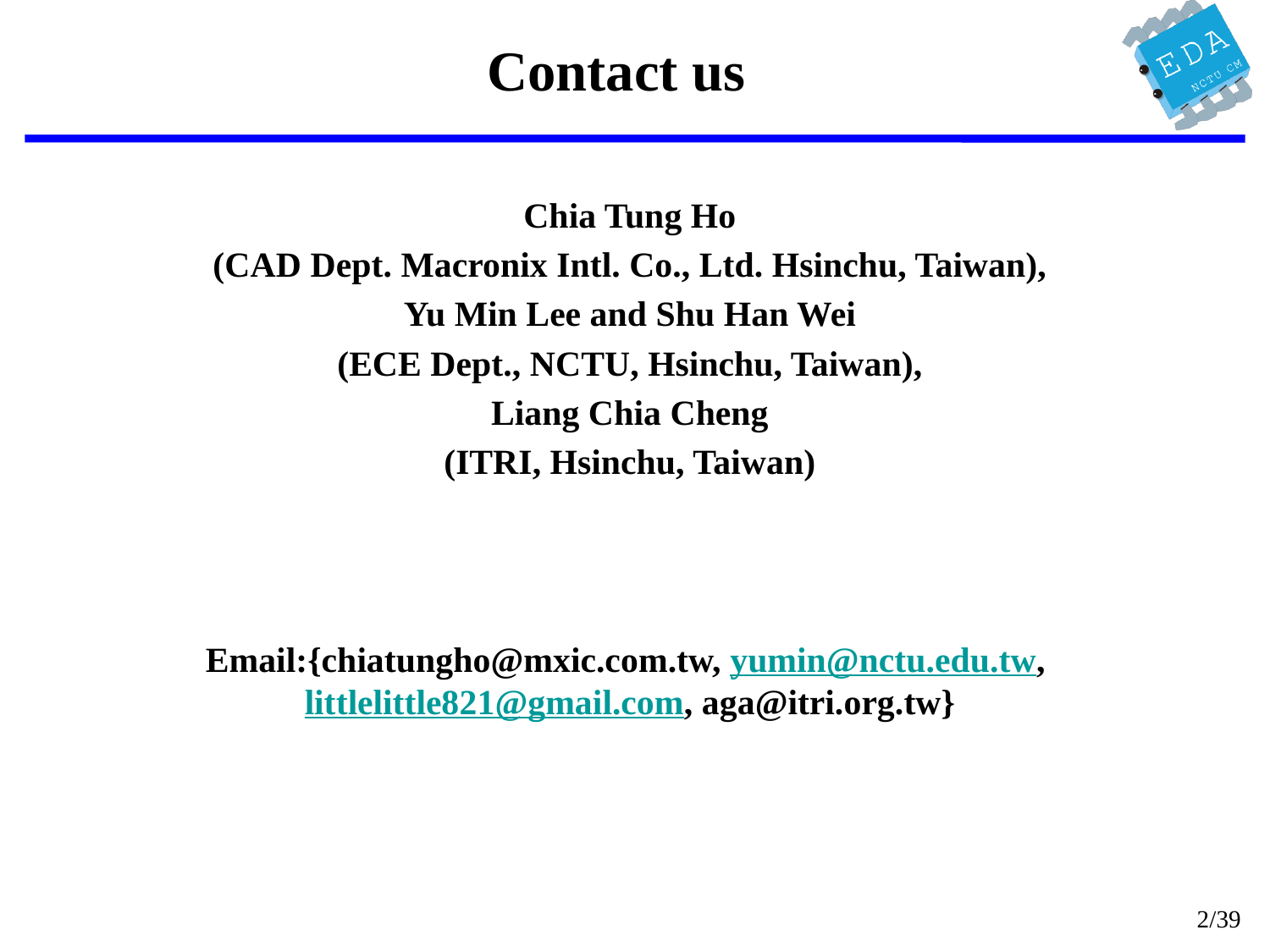

# Contact us
Chia Tung Ho
(CAD Dept. Macronix Intl. Co., Ltd. Hsinchu, Taiwan),
Yu Min Lee and Shu Han Wei
(ECE Dept., NCTU, Hsinchu, Taiwan),
Liang Chia Cheng
(ITRI, Hsinchu, Taiwan)

Email:{chiatungho@mxic.com.tw, yumin@nctu.edu.tw, littlelittle821@gmail.com, aga@itri.org.tw}
2/39